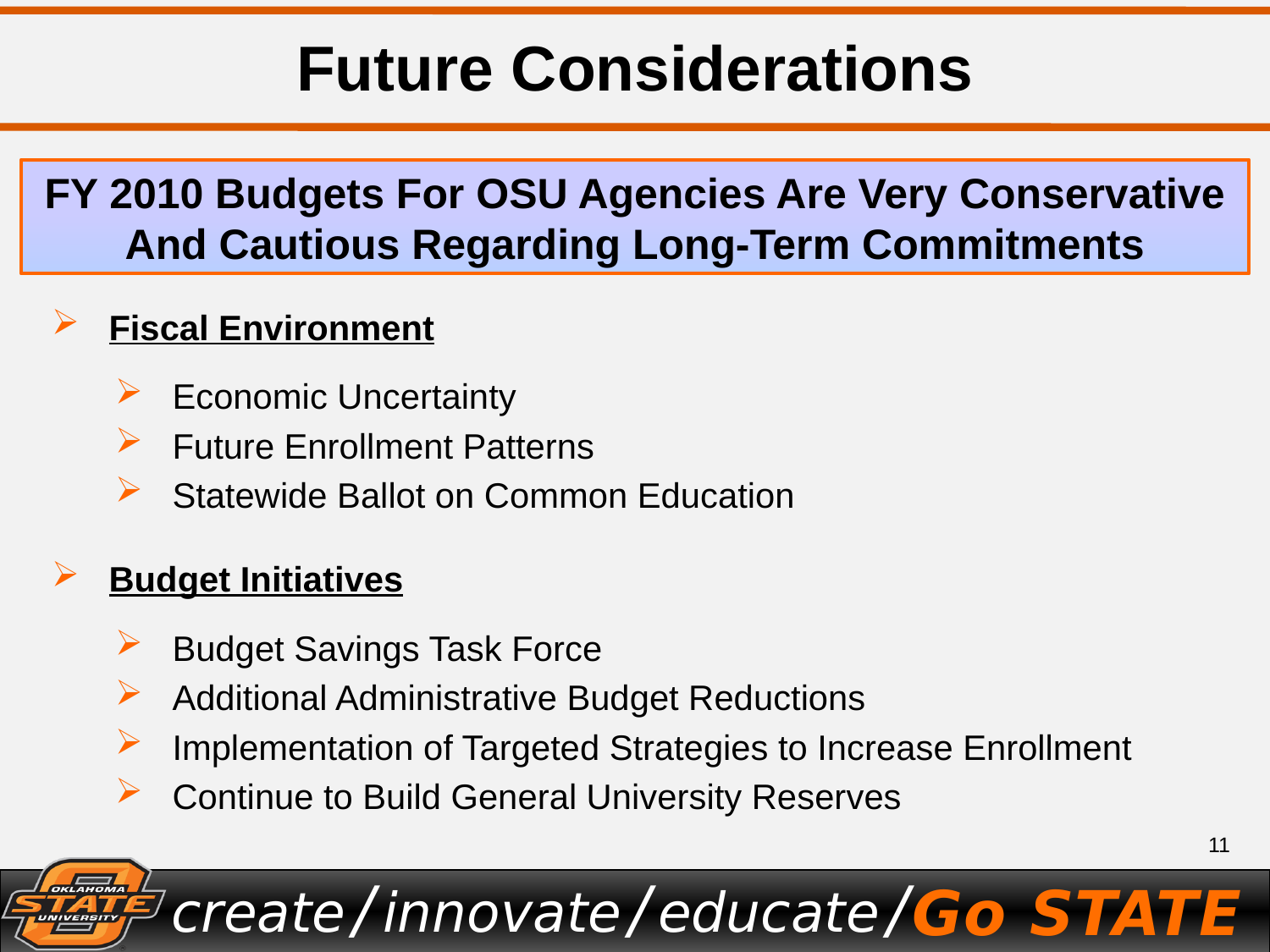

# Future Considerations
FY 2010 Budgets For OSU Agencies Are Very Conservative And Cautious Regarding Long-Term Commitments

Fiscal Environment

Economic Uncertainty
Future Enrollment Patterns
Statewide Ballot on Common Education

Budget Initiatives

Budget Savings Task Force
Additional Administrative Budget Reductions
Implementation of Targeted Strategies to Increase Enrollment
Continue to Build General University Reserves